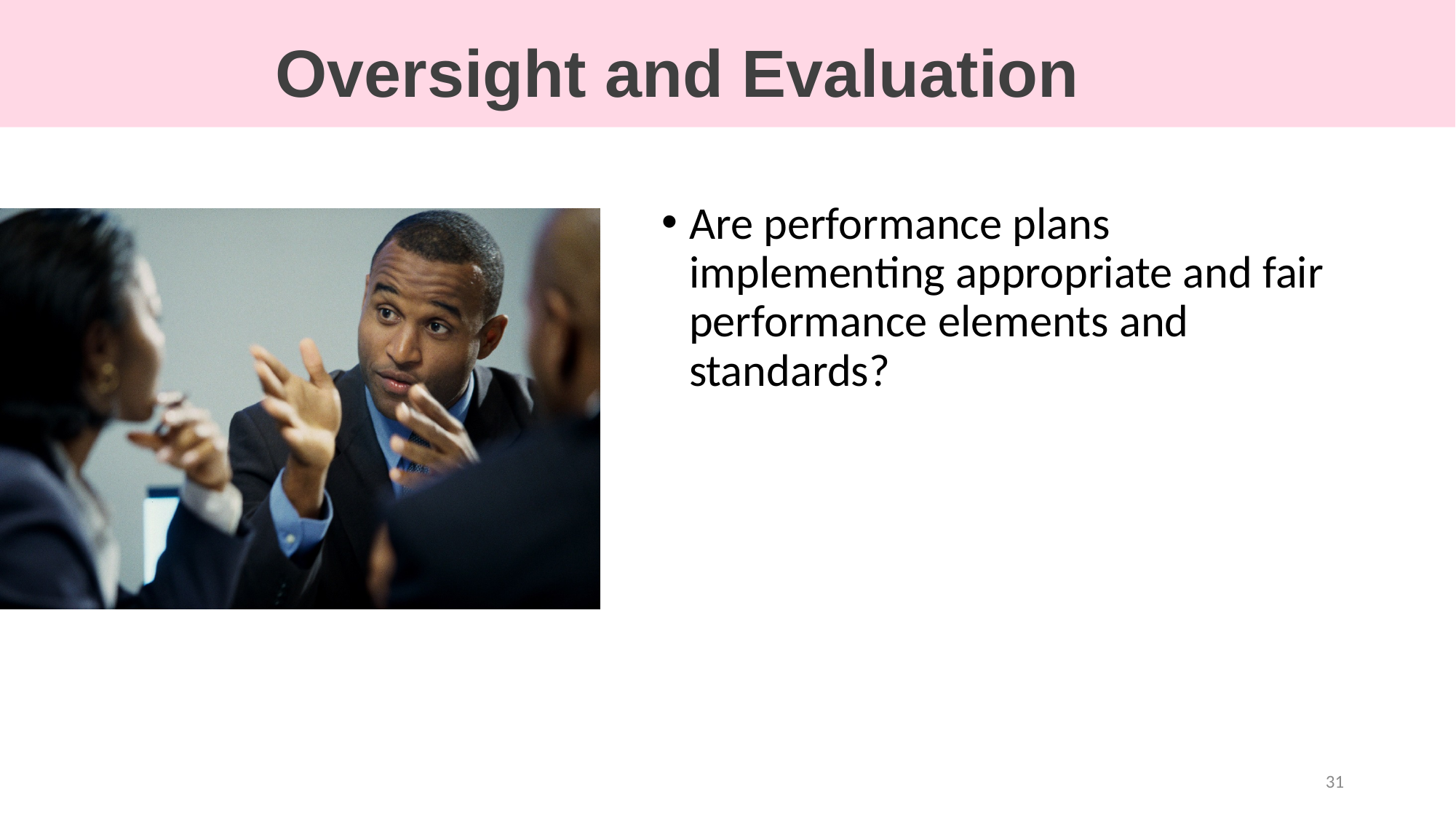

Oversight and Evaluation

Are performance plans implementing appropriate and fair performance elements and standards?

31